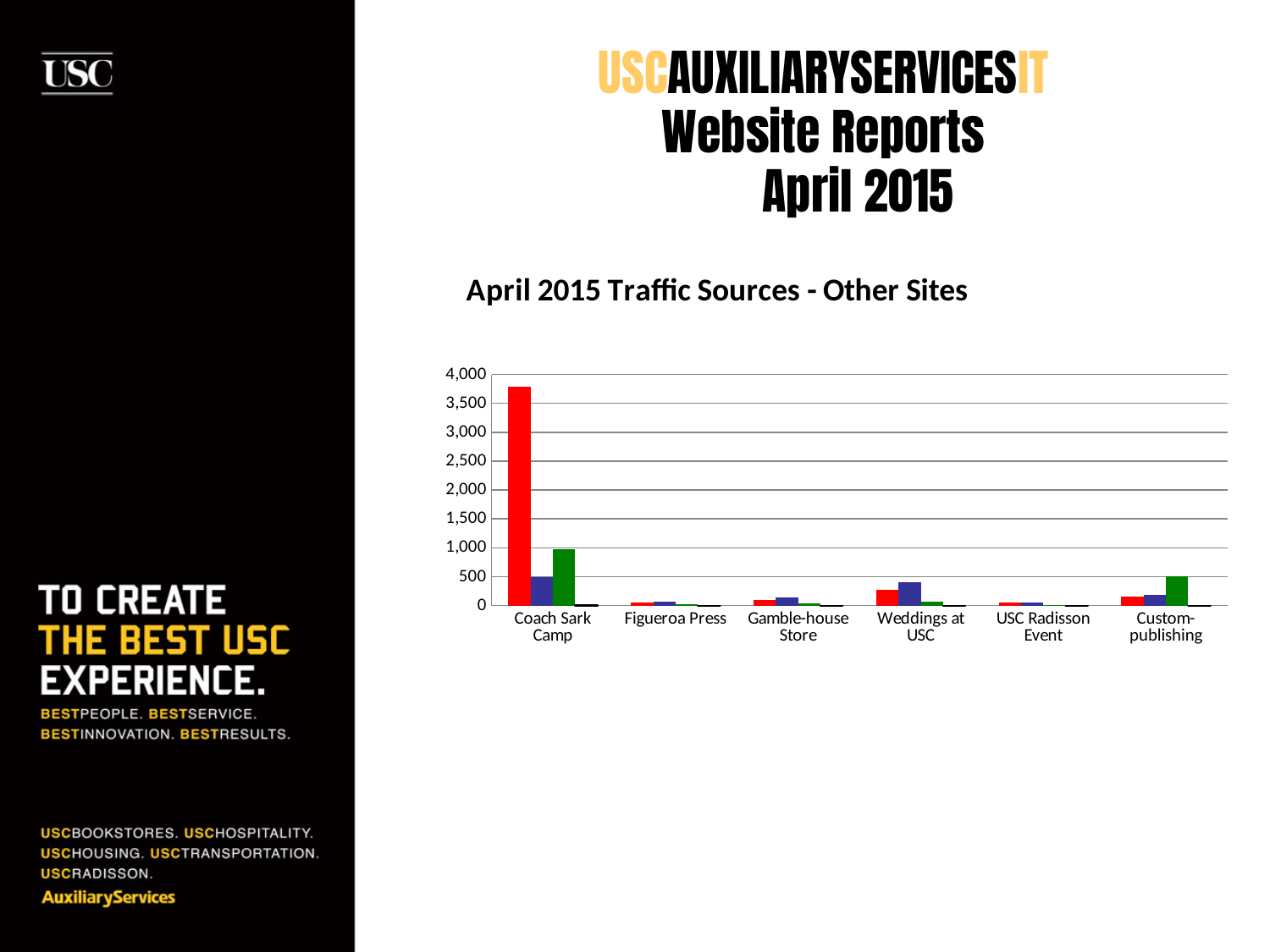

# USCAUXILIARYSERVICESIT Website Reports April 2015

### Chart: April 2015 Traffic Sources - Other Sites

| Category | Search Engine | Referring Sites | Direct Traffic | Campaigns |
|---|---|---|---|---|
| Coach Sark Camp | 3782.0 | 491.0 | 975.0 | 4.0 |
| Figueroa Press | 58.0 | 74.0 | 22.0 | 0.0 |
| Gamble-house Store | 90.0 | 142.0 | 45.0 | 0.0 |
| Weddings at USC | 275.0 | 402.0 | 64.0 | 0.0 |
| USC Radisson Event | 56.0 | 59.0 | 12.0 | 0.0 |
| Custom-publishing | 158.0 | 189.0 | 509.0 | 0.0 |